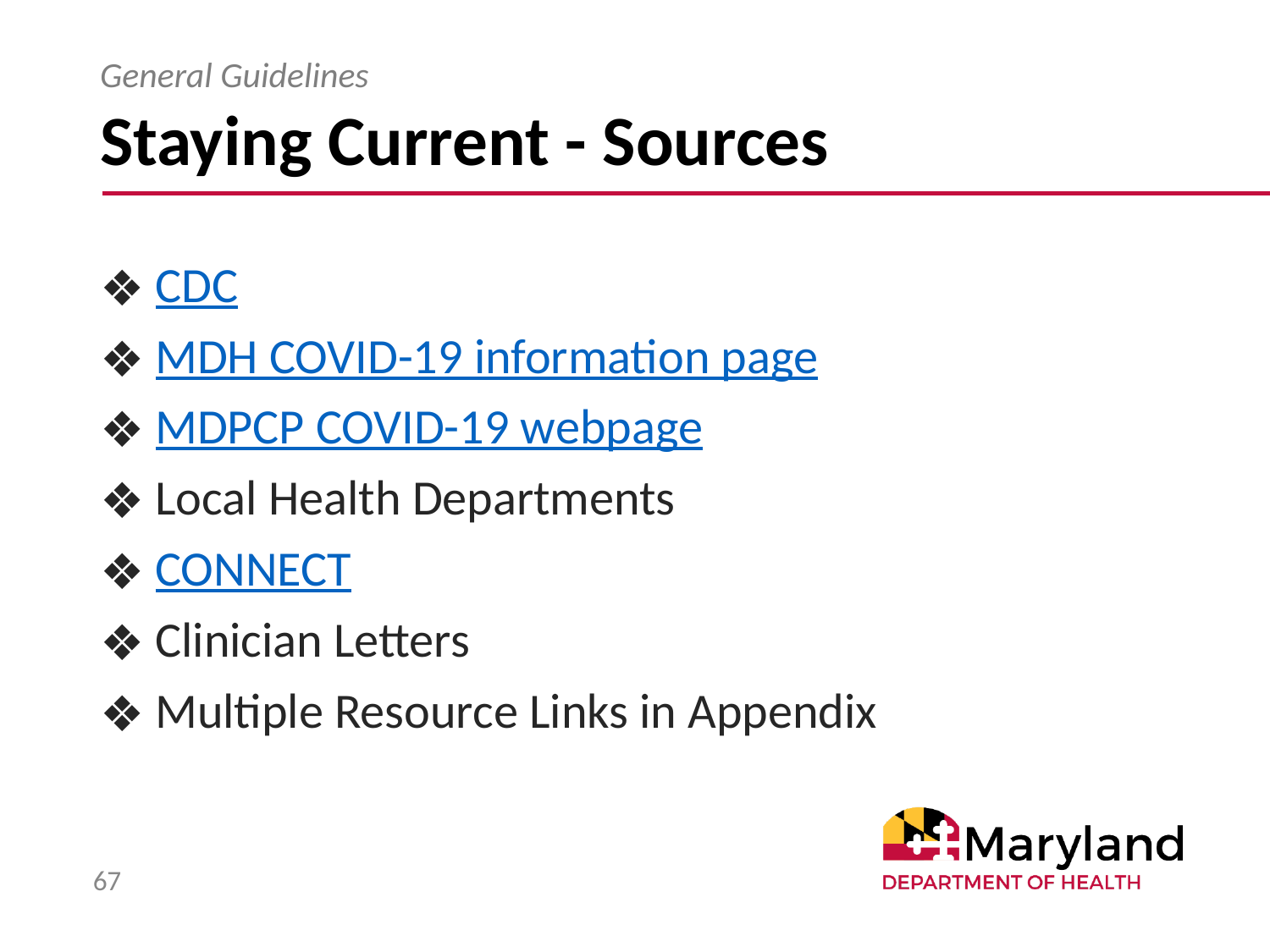

# Staying Current - Sources
General Guidelines
 CDC
 MDH COVID-19 information page
 MDPCP COVID-19 webpage
 Local Health Departments
 CONNECT
 Clinician Letters
 Multiple Resource Links in Appendix
67